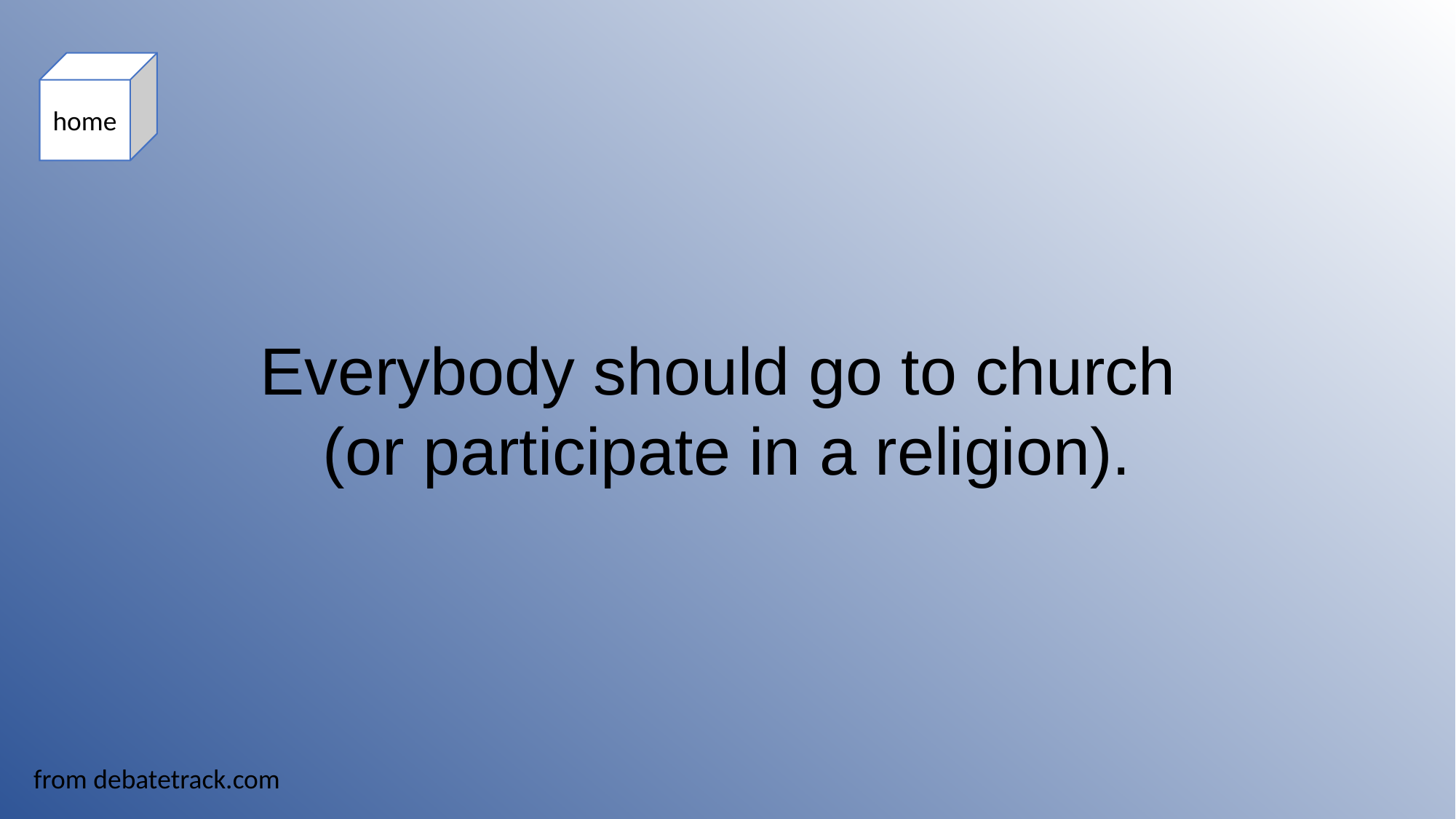

home
Everybody should go to church
(or participate in a religion).
from debatetrack.com